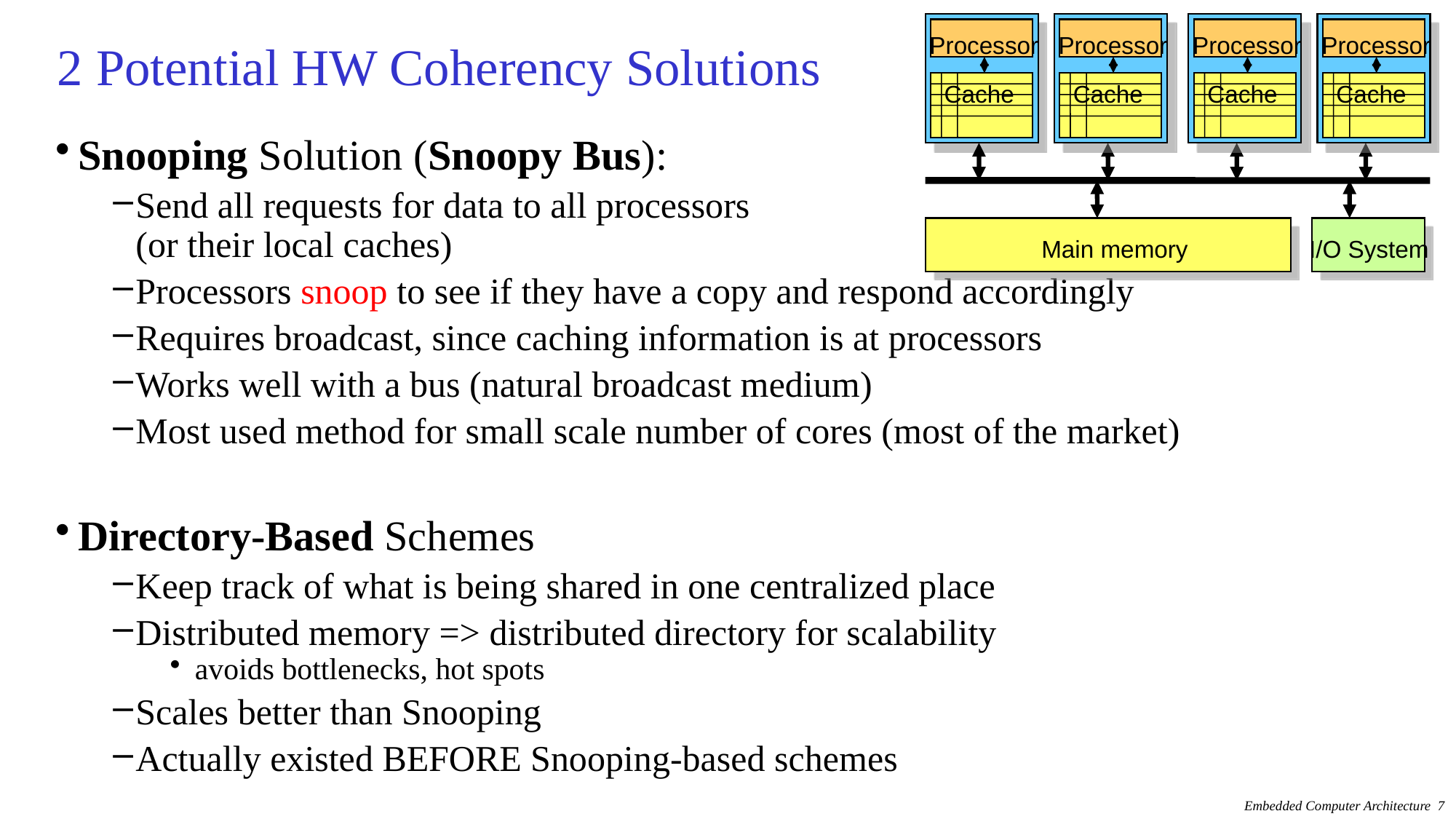

Processor

Cache

Processor

Cache

Processor

Cache

Processor

Cache

Main memory
I/O System
# 2 Potential HW Coherency Solutions
Snooping Solution (Snoopy Bus):
Send all requests for data to all processors
(or their local caches)
Processors snoop to see if they have a copy and respond accordingly
Requires broadcast, since caching information is at processors
Works well with a bus (natural broadcast medium)
Most used method for small scale number of cores (most of the market)

Directory-Based Schemes
Keep track of what is being shared in one centralized place
Distributed memory => distributed directory for scalability
avoids bottlenecks, hot spots
Scales better than Snooping
Actually existed BEFORE Snooping-based schemes